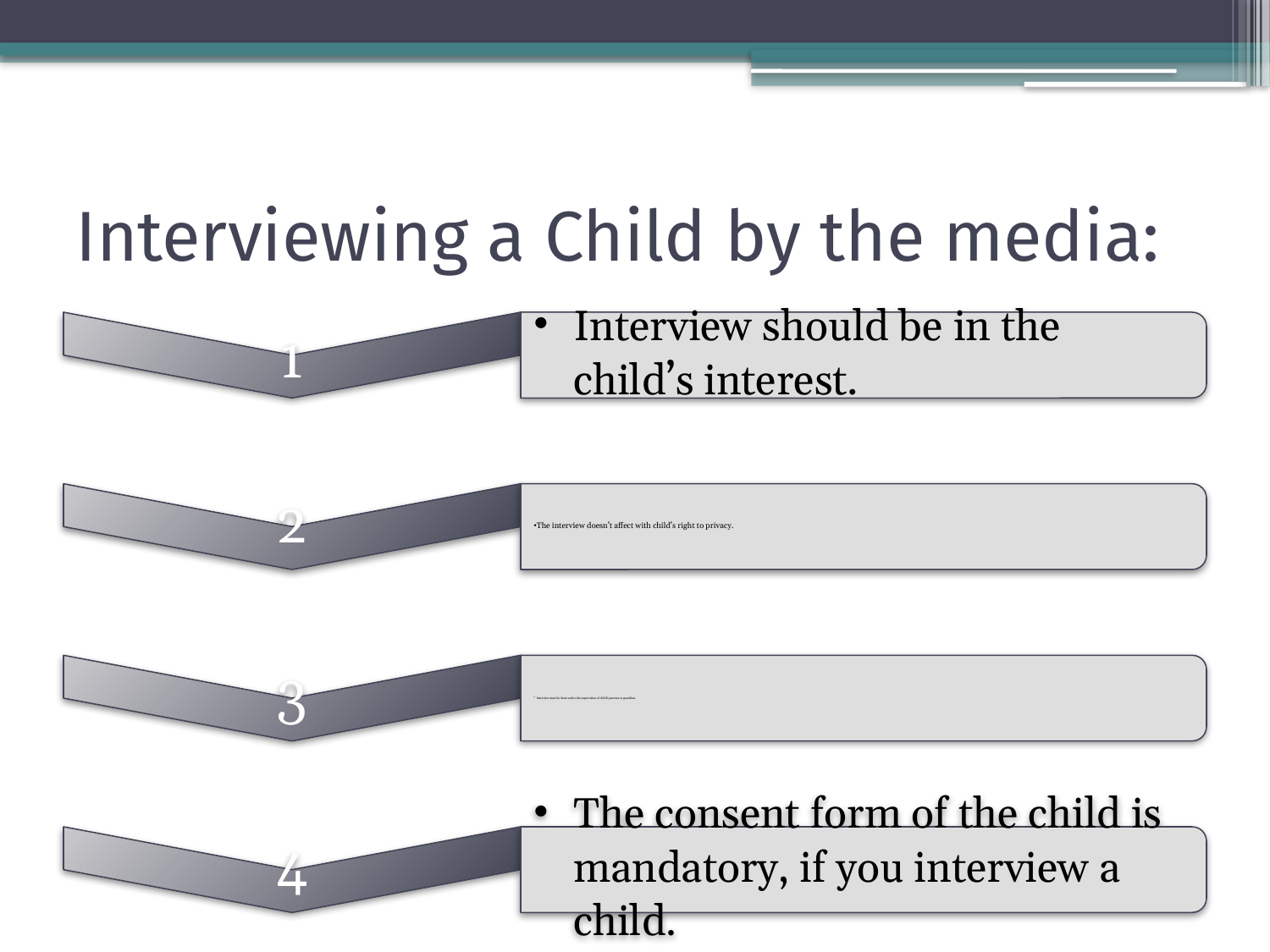

# Interviewing a Child by the media:
1
2
3
Interview should be in the child’s interest.
4
The consent form of the child is mandatory, if you interview a child.
Interview must be done under the supervision of child’s parents or guardian.
The interview doesn’t affect with child’s right to privacy.